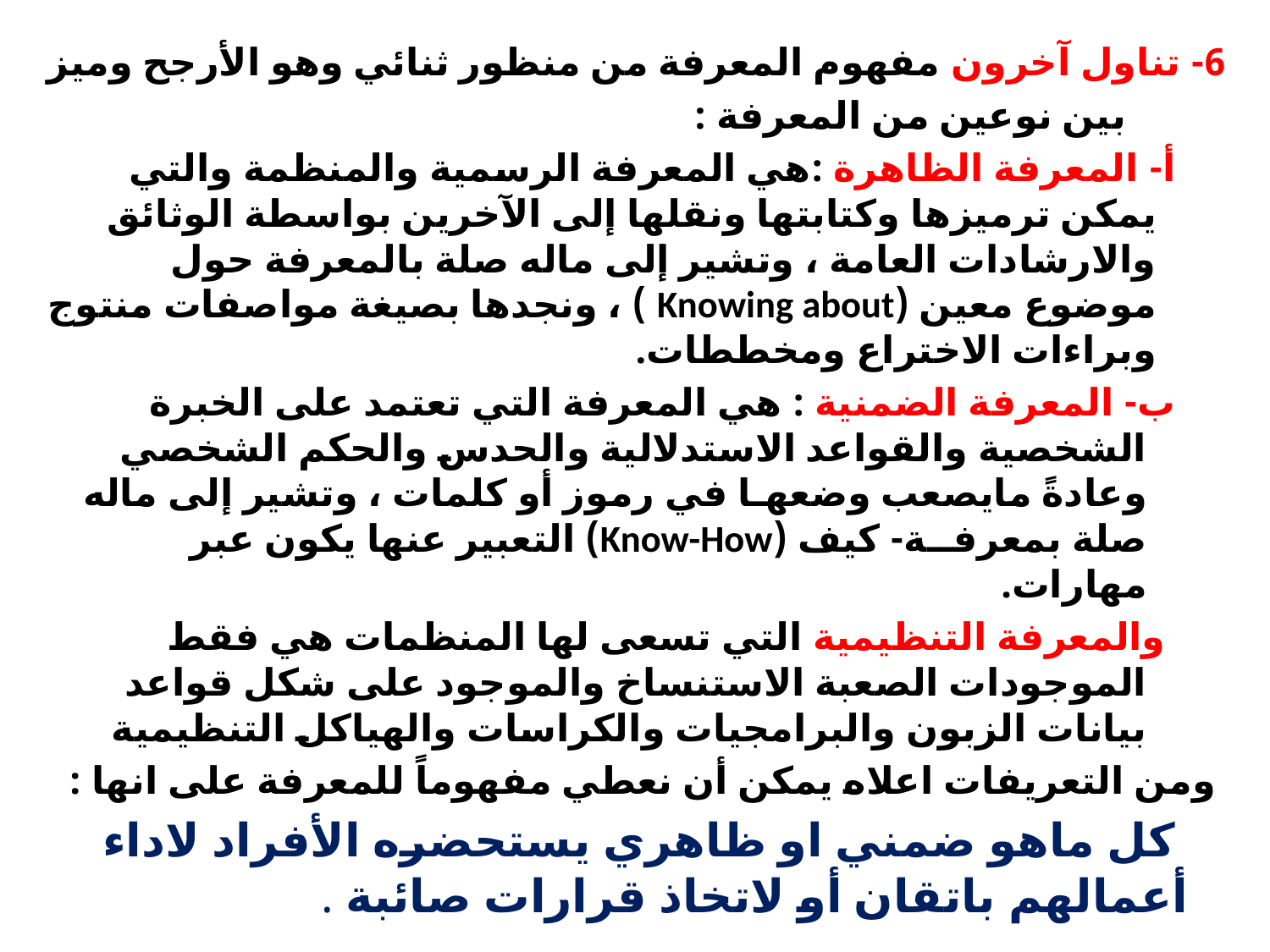

6- تناول آخرون مفهوم المعرفة من منظور ثنائي وهو الأرجح وميز
          بين نوعين من المعرفة :
     أ- المعرفة الظاهرة :هي المعرفة الرسمية والمنظمة والتي يمكن ترميزها وكتابتها ونقلها إلى الآخرين بواسطة الوثائق والارشادات العامة ، وتشير إلى ماله صلة بالمعرفة حول موضوع معين (Knowing about ) ، ونجدها بصيغة مواصفات منتوج وبراءات الاختراع ومخططات.
     ب- المعرفة الضمنية : هي المعرفة التي تعتمد على الخبرة الشخصية والقواعد الاستدلالية والحدس والحكم الشخصي وعادةً مايصعب وضعهـا في رموز أو كلمات ، وتشير إلى ماله صلة بمعرفــة- كيف (Know-How) التعبير عنها يكون عبر مهارات.
      والمعرفة التنظيمية التي تسعى لها المنظمات هي فقط الموجودات الصعبة الاستنساخ والموجود على شكل قواعد بيانات الزبون والبرامجيات والكراسات والهياكل التنظيمية
 ومن التعريفات اعلاه يمكن أن نعطي مفهوماً للمعرفة على انها :
     كل ماهو ضمني او ظاهري يستحضره الأفراد لاداء أعمالهم باتقان أو لاتخاذ قرارات صائبة .